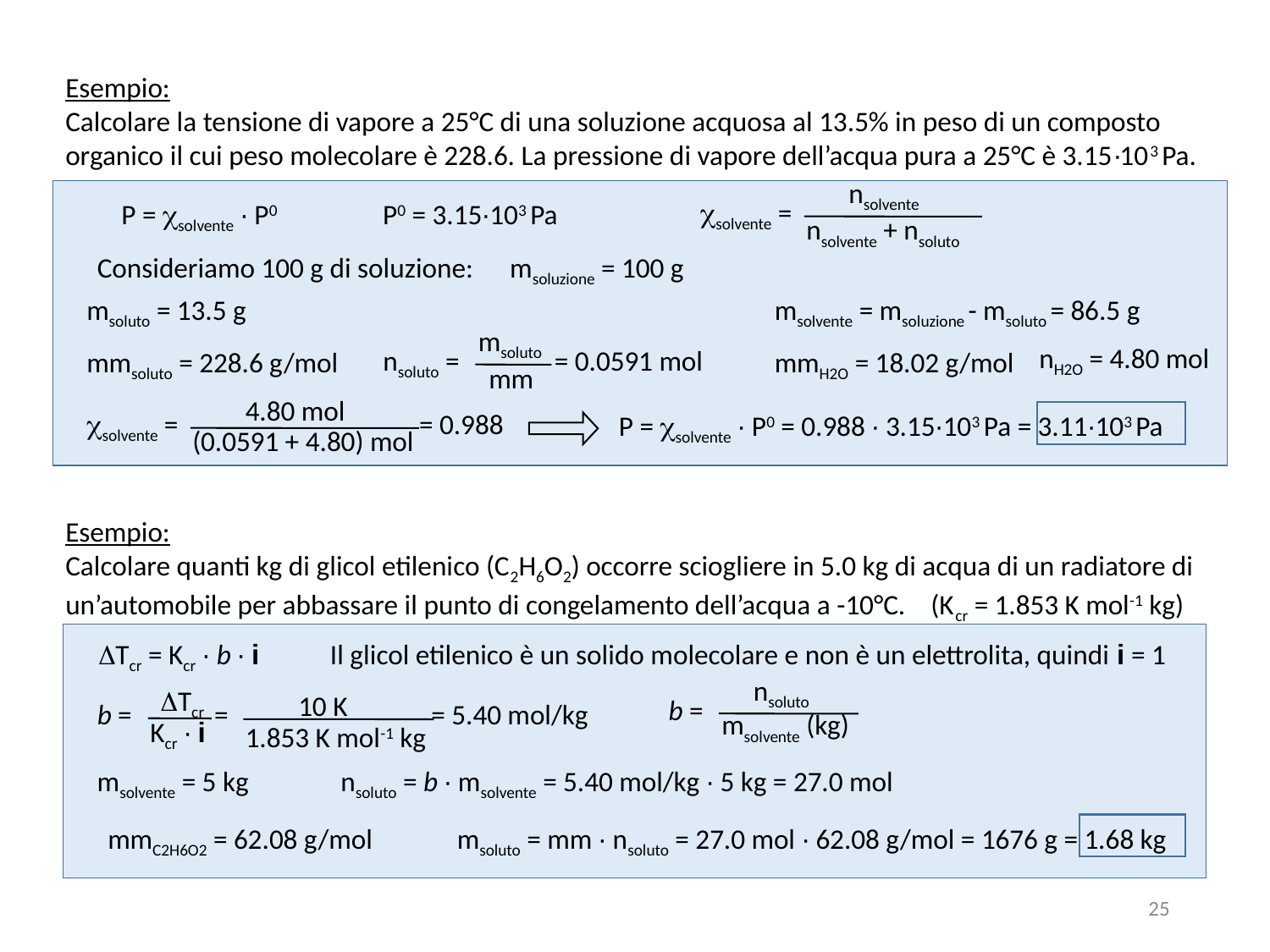

Esempio:
Calcolare la tensione di vapore a 25°C di una soluzione acquosa al 13.5% in peso di un composto organico il cui peso molecolare è 228.6. La pressione di vapore dell’acqua pura a 25°C è 3.15∙103 Pa.
nsolvente
nsolvente + nsoluto
χsolvente =

P = χsolvente ∙ P0
P0 = 3.15∙103 Pa
Consideriamo 100 g di soluzione:
msoluzione = 100 g
msoluto = 13.5 g
msolvente = msoluzione - msoluto = 86.5 g
msoluto
mm
nsoluto =               = 0.0591 mol
nH2O = 4.80 mol
mmsoluto = 228.6 g/mol
mmH2O = 18.02 g/mol
4.80 mol
(0.0591 + 4.80) mol
χsolvente =                                      = 0.988
P = χsolvente ∙ P0 = 0.988 ∙ 3.15∙103 Pa = 3.11∙103 Pa

Esempio:
Calcolare quanti kg di glicol etilenico (C2H6O2) occorre sciogliere in 5.0 kg di acqua di un radiatore di un’automobile per abbassare il punto di congelamento dell’acqua a -10°C.    (Kcr = 1.853 K mol-1 kg)

ΔTcr = Kcr ∙ b ∙ i
Il glicol etilenico è un solido molecolare e non è un elettrolita, quindi i = 1
nsoluto
msolvente (kg)
b =
ΔTcr
Kcr ∙ i
b =             =                                = 5.40 mol/kg
10 K
1.853 K mol-1 kg
msolvente = 5 kg
nsoluto = b ∙ msolvente = 5.40 mol/kg ∙ 5 kg = 27.0 mol
mmC2H6O2 = 62.08 g/mol
msoluto = mm ∙ nsoluto = 27.0 mol ∙ 62.08 g/mol = 1676 g = 1.68 kg

25